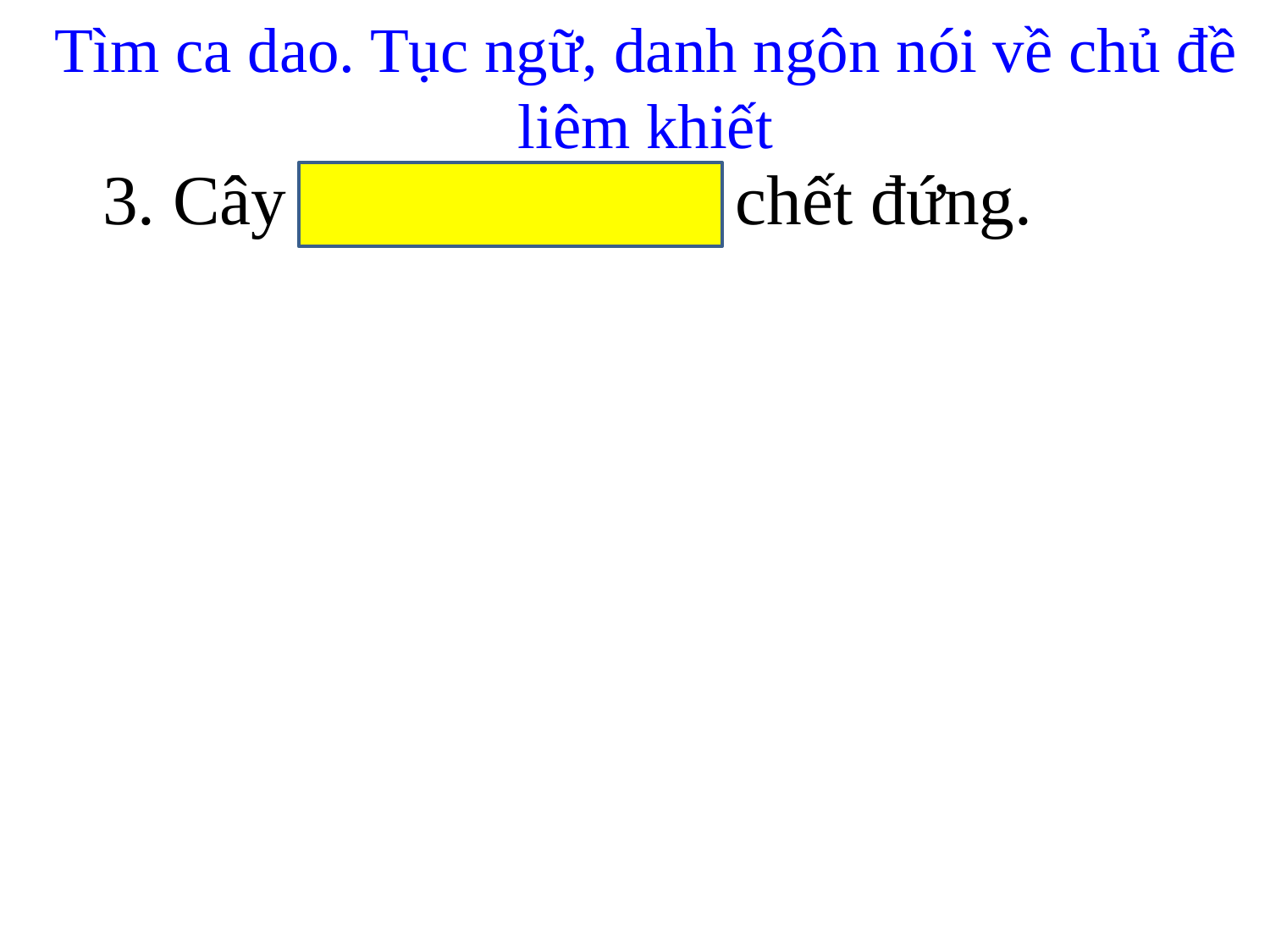

Tìm ca dao. Tục ngữ, danh ngôn nói về chủ đề liêm khiết
3. Cây ngay không sợ chết đứng.